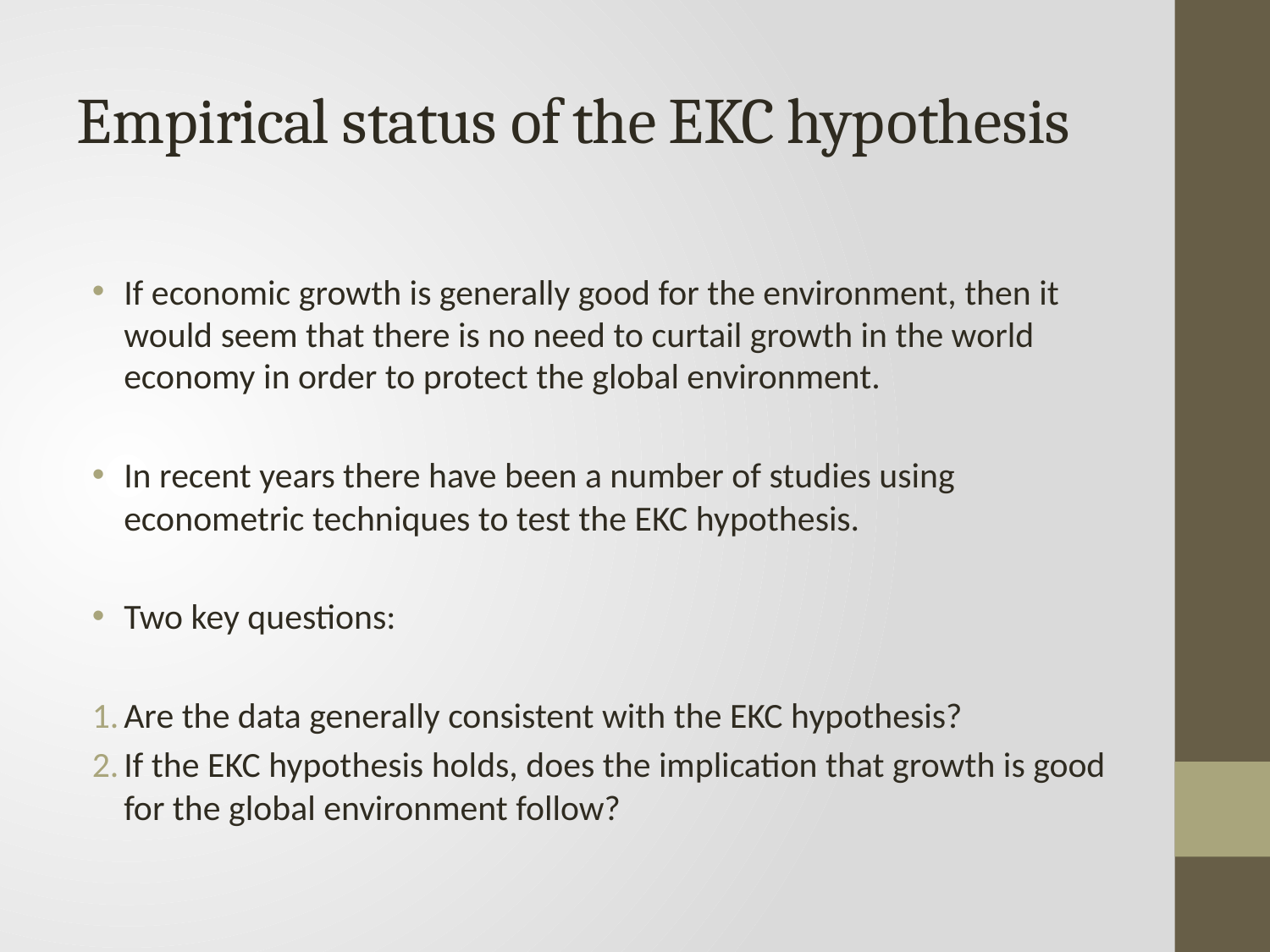

# Empirical status of the EKC hypothesis

If economic growth is generally good for the environment, then it would seem that there is no need to curtail growth in the world economy in order to protect the global environment.

In recent years there have been a number of studies using econometric techniques to test the EKC hypothesis.

Two key questions:

Are the data generally consistent with the EKC hypothesis?
If the EKC hypothesis holds, does the implication that growth is good for the global environment follow?